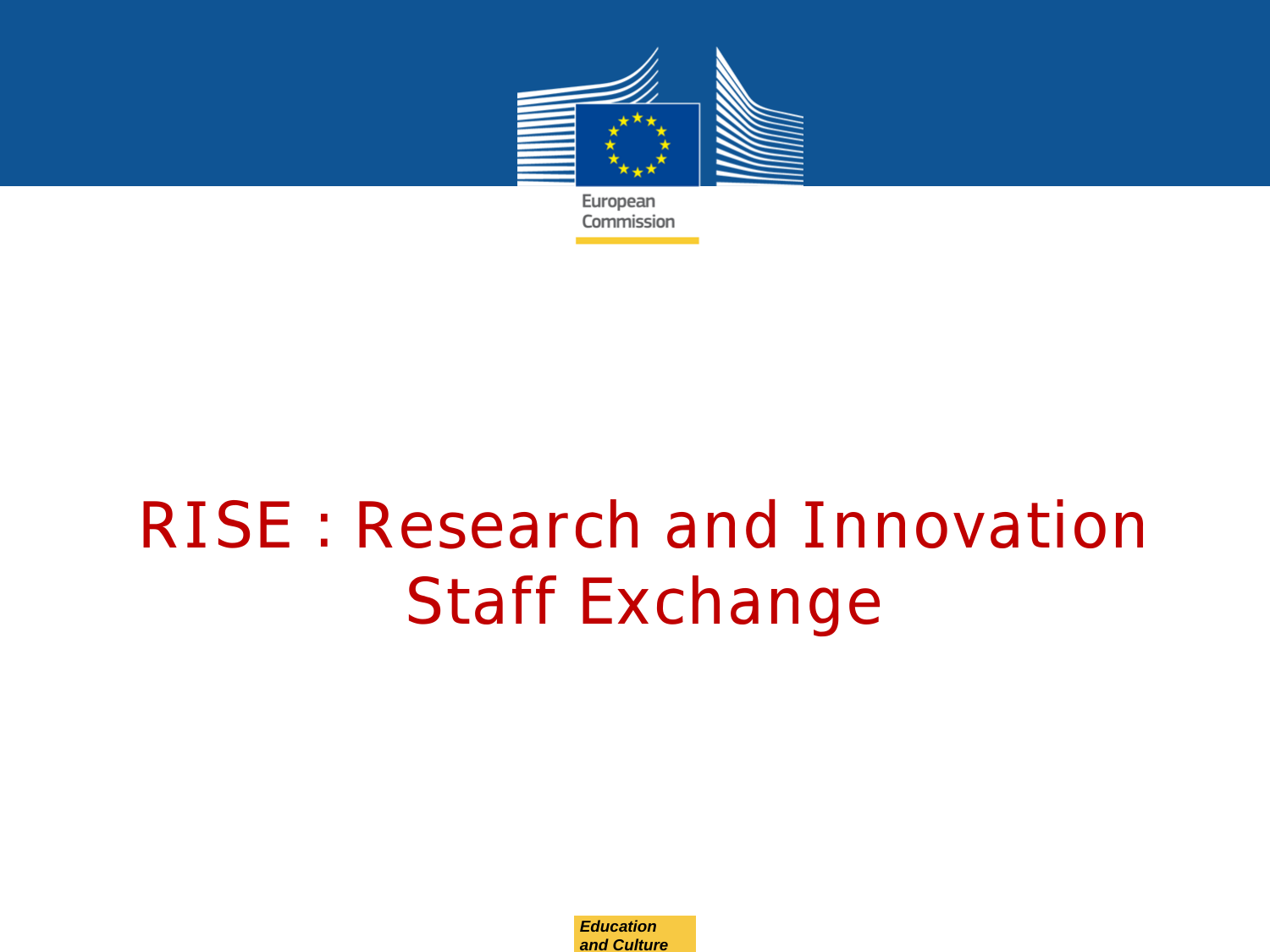

RISE : Research and Innovation Staff Exchange
Education
and Culture